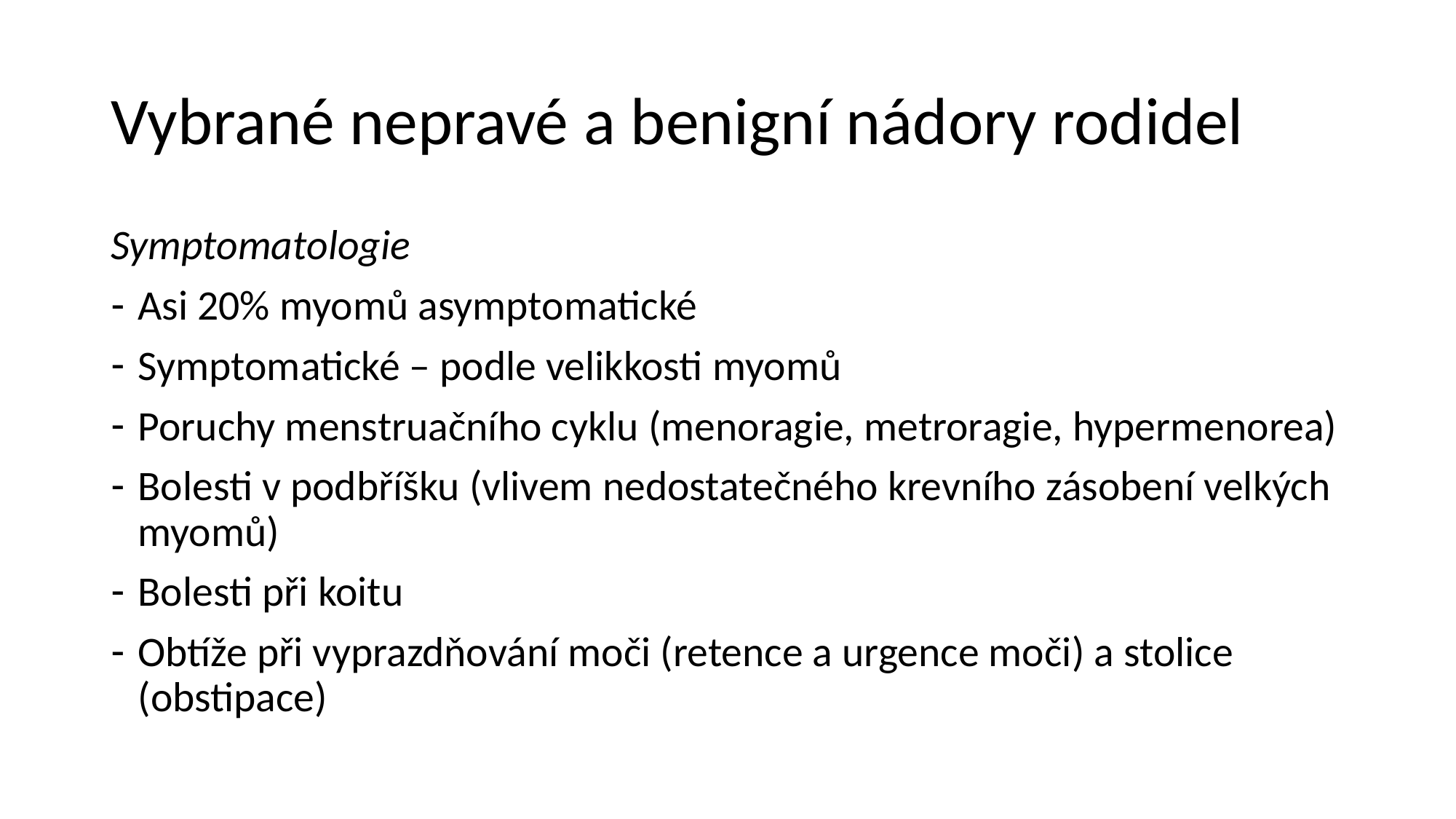

# Vybrané nepravé a benigní nádory rodidel
Symptomatologie
Asi 20% myomů asymptomatické
Symptomatické – podle velikkosti myomů
Poruchy menstruačního cyklu (menoragie, metroragie, hypermenorea)
Bolesti v podbříšku (vlivem nedostatečného krevního zásobení velkých myomů)
Bolesti při koitu
Obtíže při vyprazdňování moči (retence a urgence moči) a stolice (obstipace)